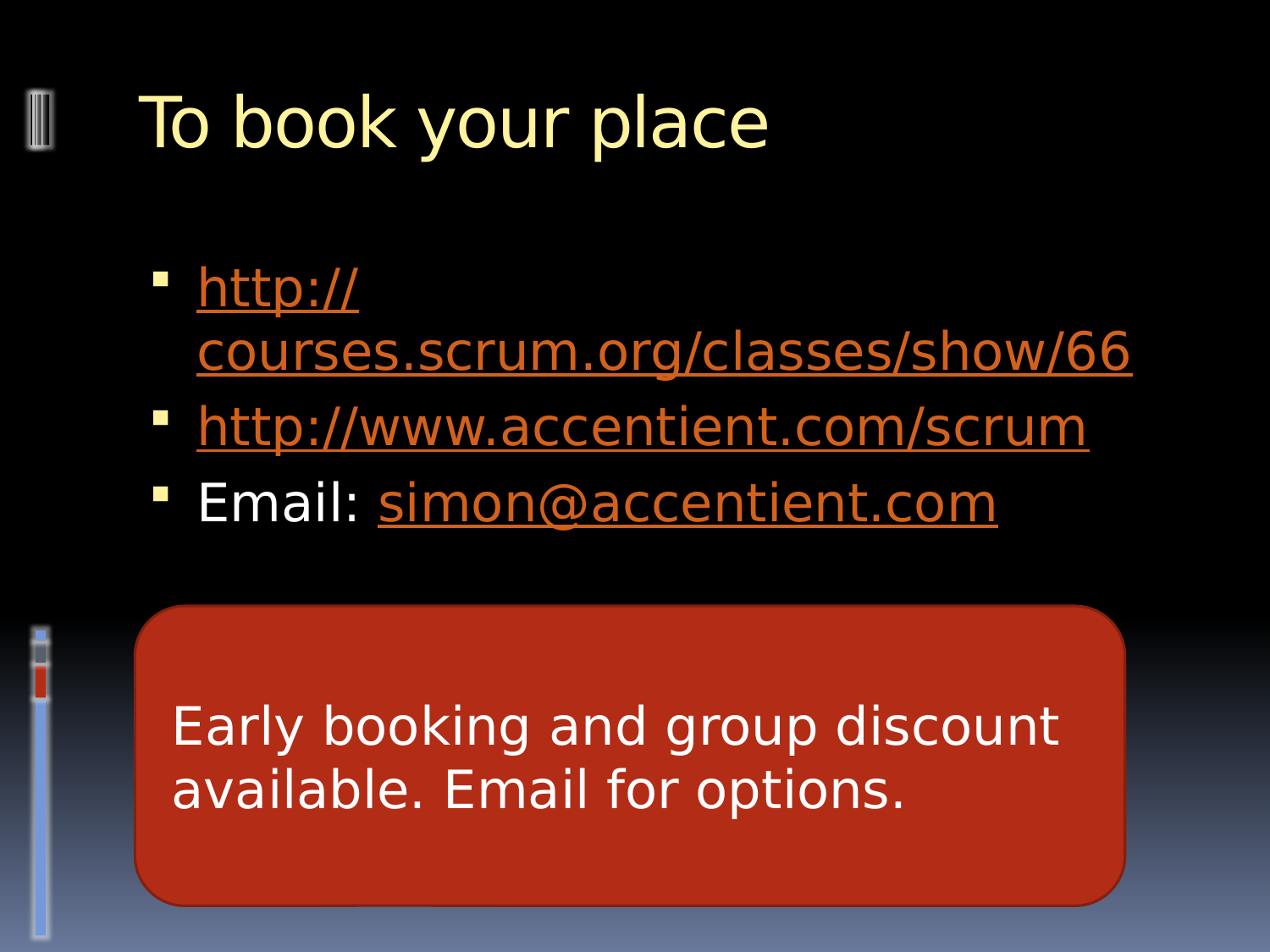

# To book your place
http://courses.scrum.org/classes/show/66
http://www.accentient.com/scrum
Email: simon@accentient.com

Early booking and group discount available. Email for options.